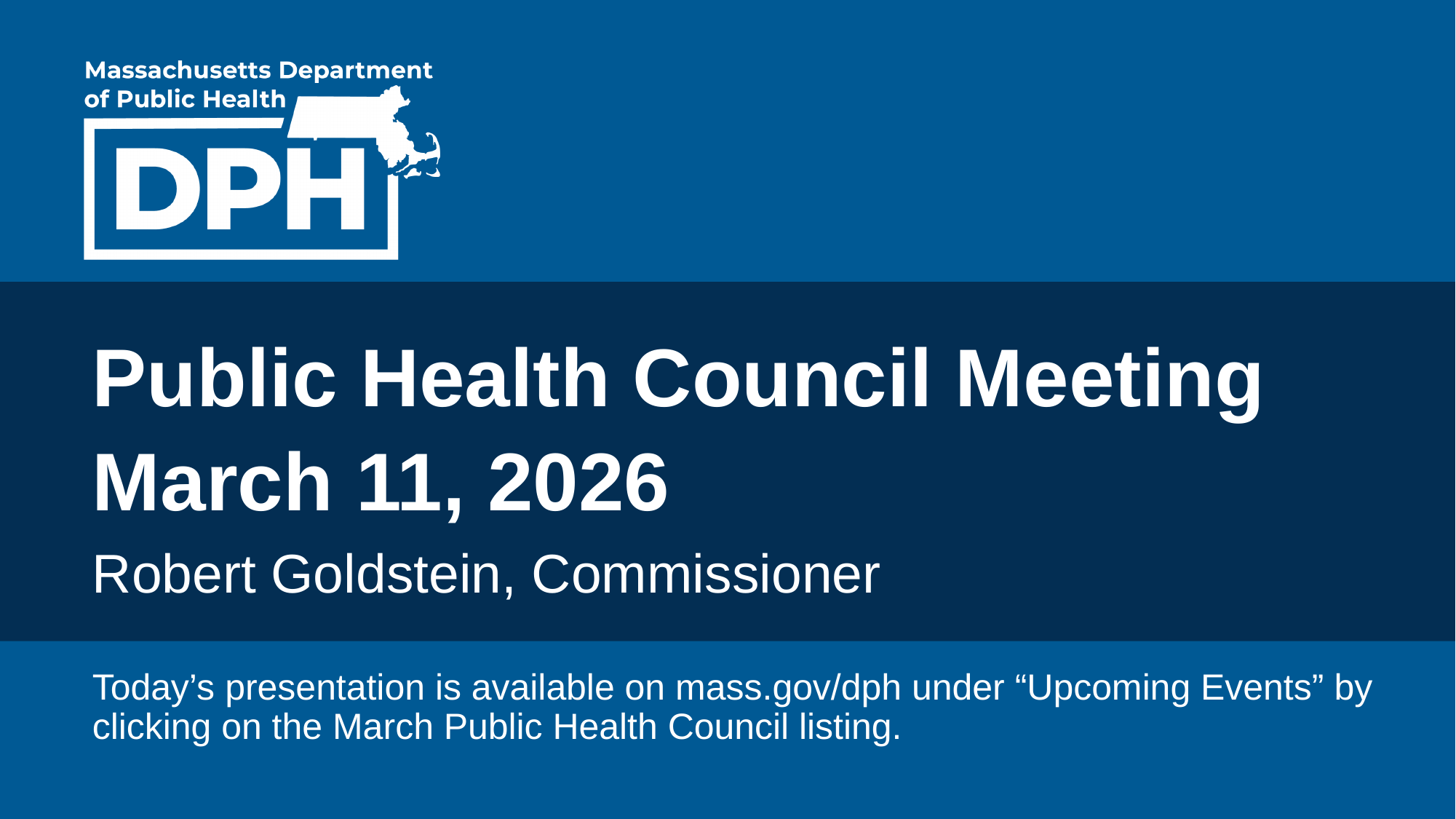

Public Health Council Meeting
March 11, 2026
Robert Goldstein, Commissioner
Today’s presentation is available on mass.gov/dph under “Upcoming Events” by clicking on the March Public Health Council listing.​